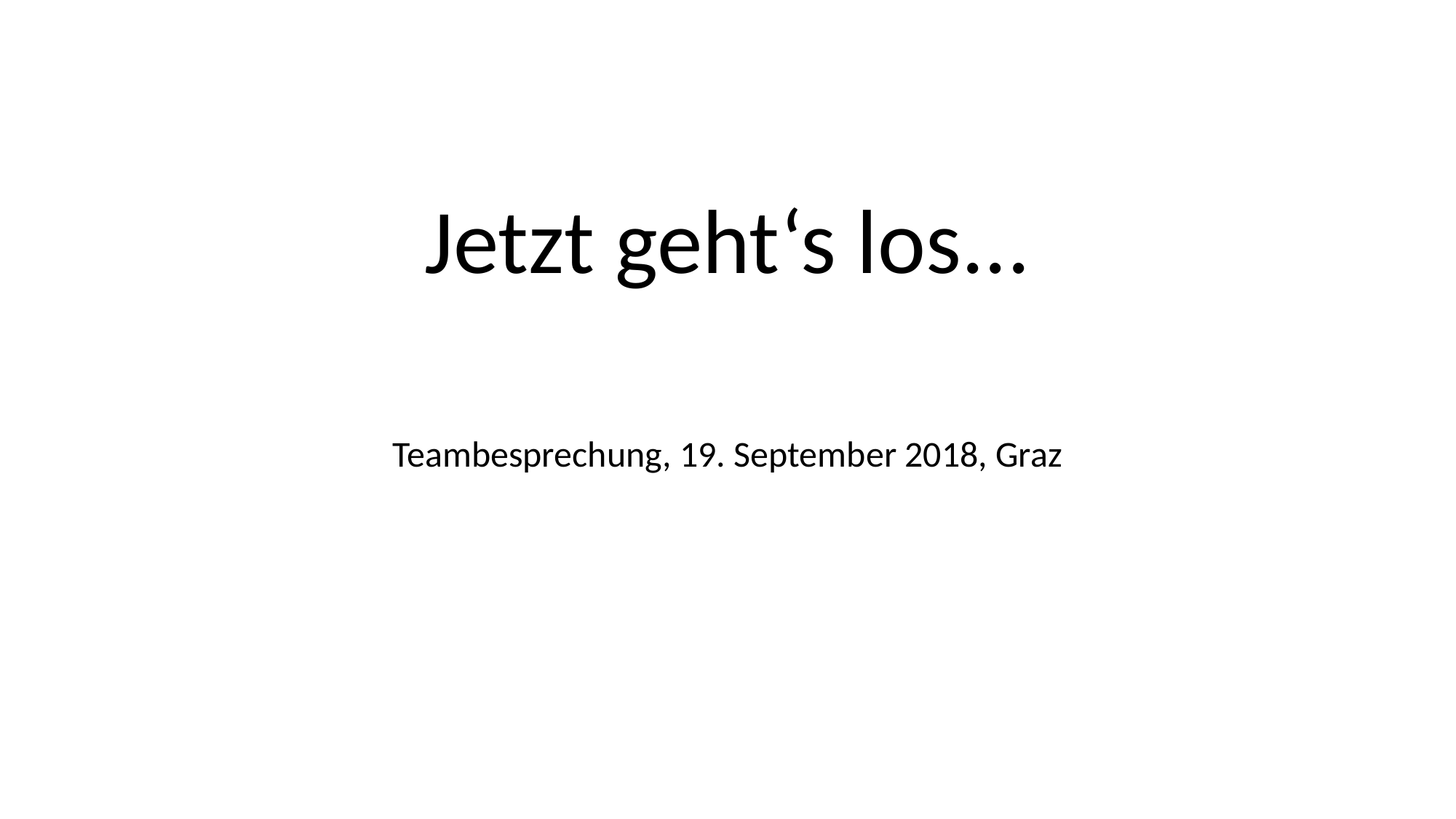

# Jetzt geht‘s los...
Teambesprechung, 19. September 2018, Graz